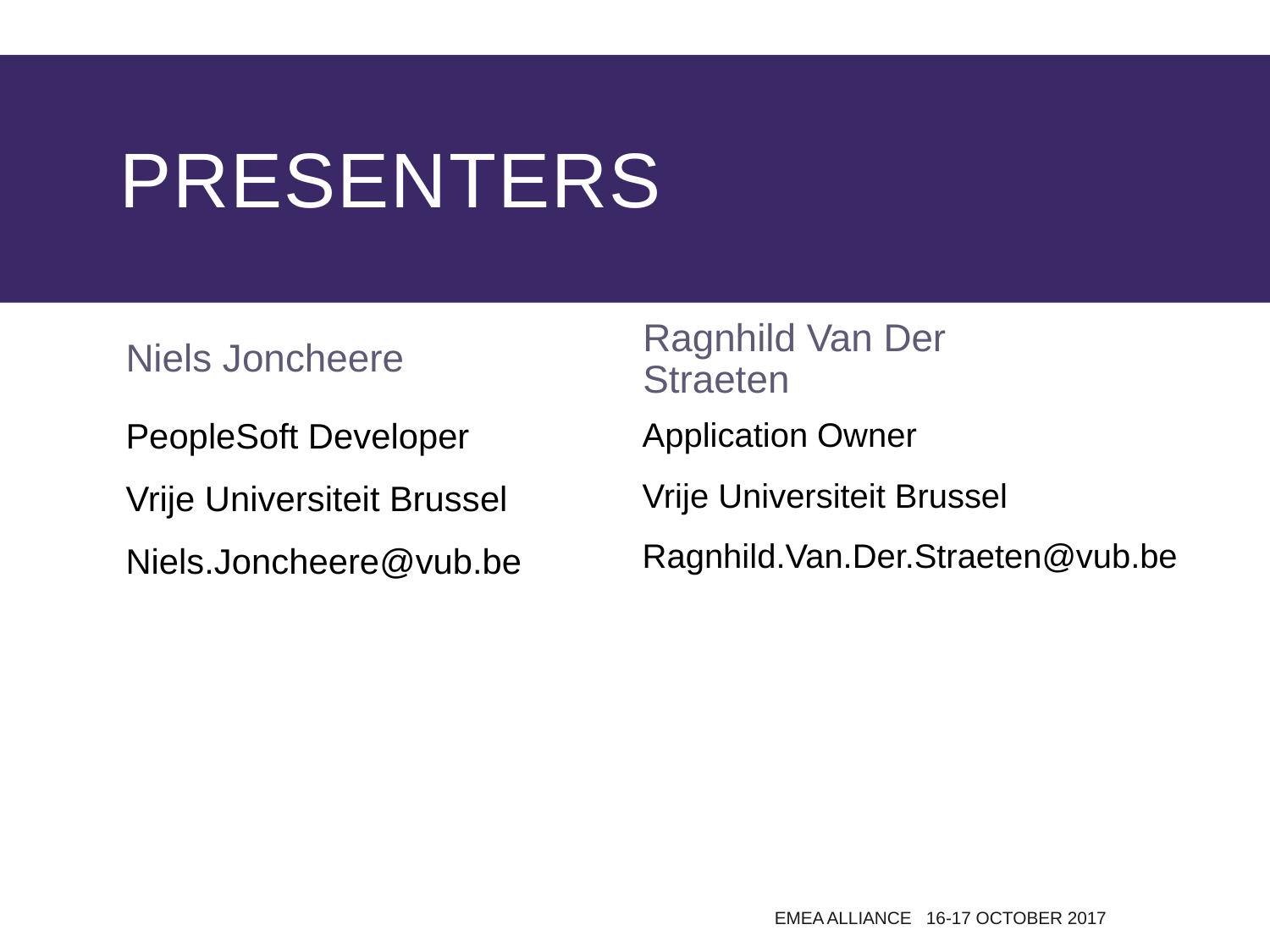

# presenters
Niels Joncheere
Ragnhild Van Der Straeten
PeopleSoft Developer
Vrije Universiteit Brussel
Niels.Joncheere@vub.be
Application Owner
Vrije Universiteit Brussel
Ragnhild.Van.Der.Straeten@vub.be

EMEA Alliance   16-17 October 2017